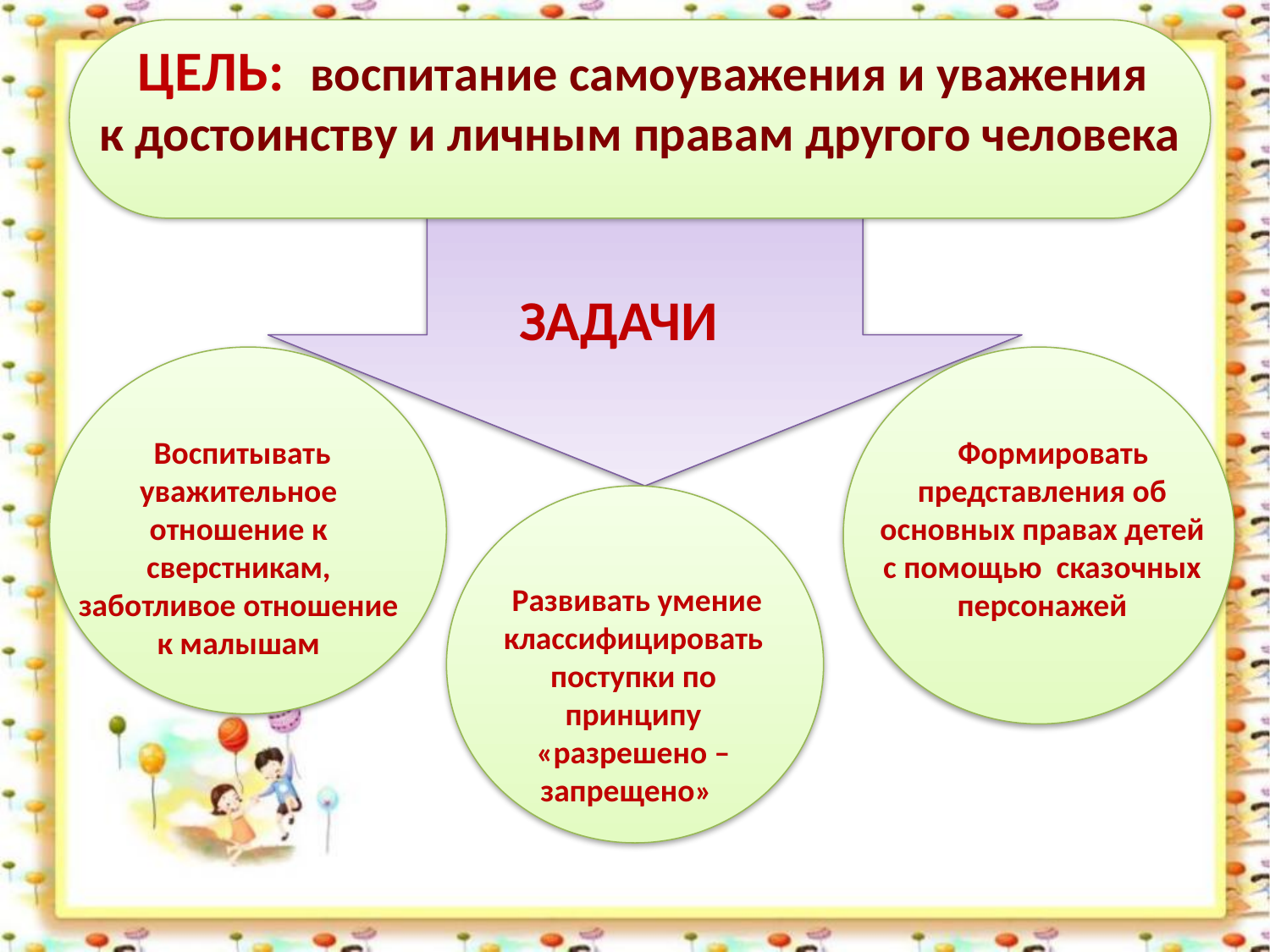

ЦЕЛЬ:  воспитание самоуважения и уважения
к достоинству и личным правам другого человека

ЗАДАЧИ

 Воспитывать уважительное отношение к сверстникам, заботливое отношение к малышам
   Формировать представления об основных правах детей с помощью  сказочных персонажей

 Развивать умение классифицировать поступки по принципу «разрешено – запрещено»